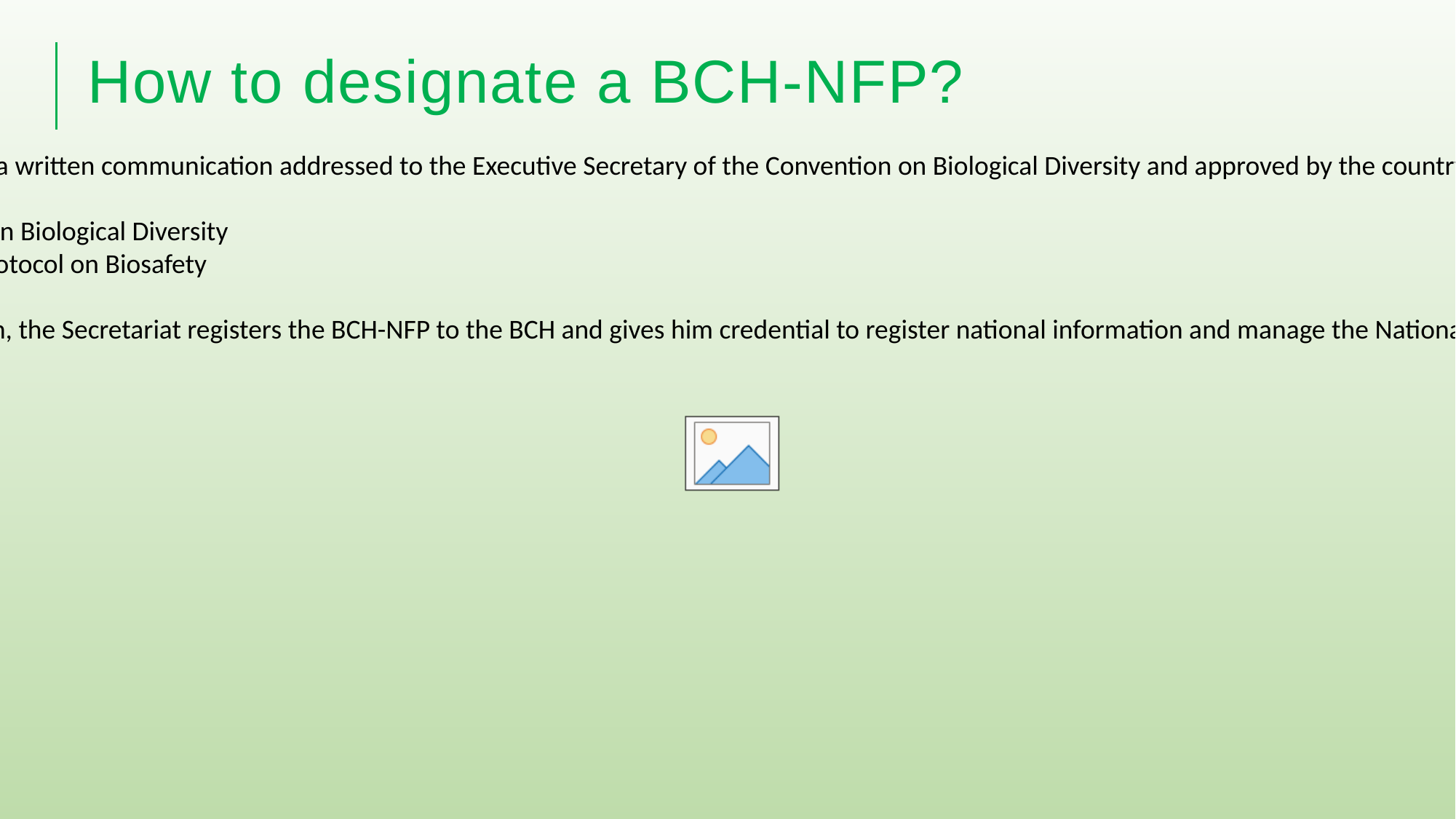

# How to designate a BCH-NFP?
 The BCH NFP is designated through a written communication addressed to the Executive Secretary of the Convention on Biological Diversity and approved by the country’s relevant authorities these include:
 Government of the country
 Focal Point of the Convention on Biological Diversity
 Focal Point of the Cartagena Protocol on Biosafety

 Based on this official communication, the Secretariat registers the BCH-NFP to the BCH and gives him credential to register national information and manage the National Authorized Users (NAUs).